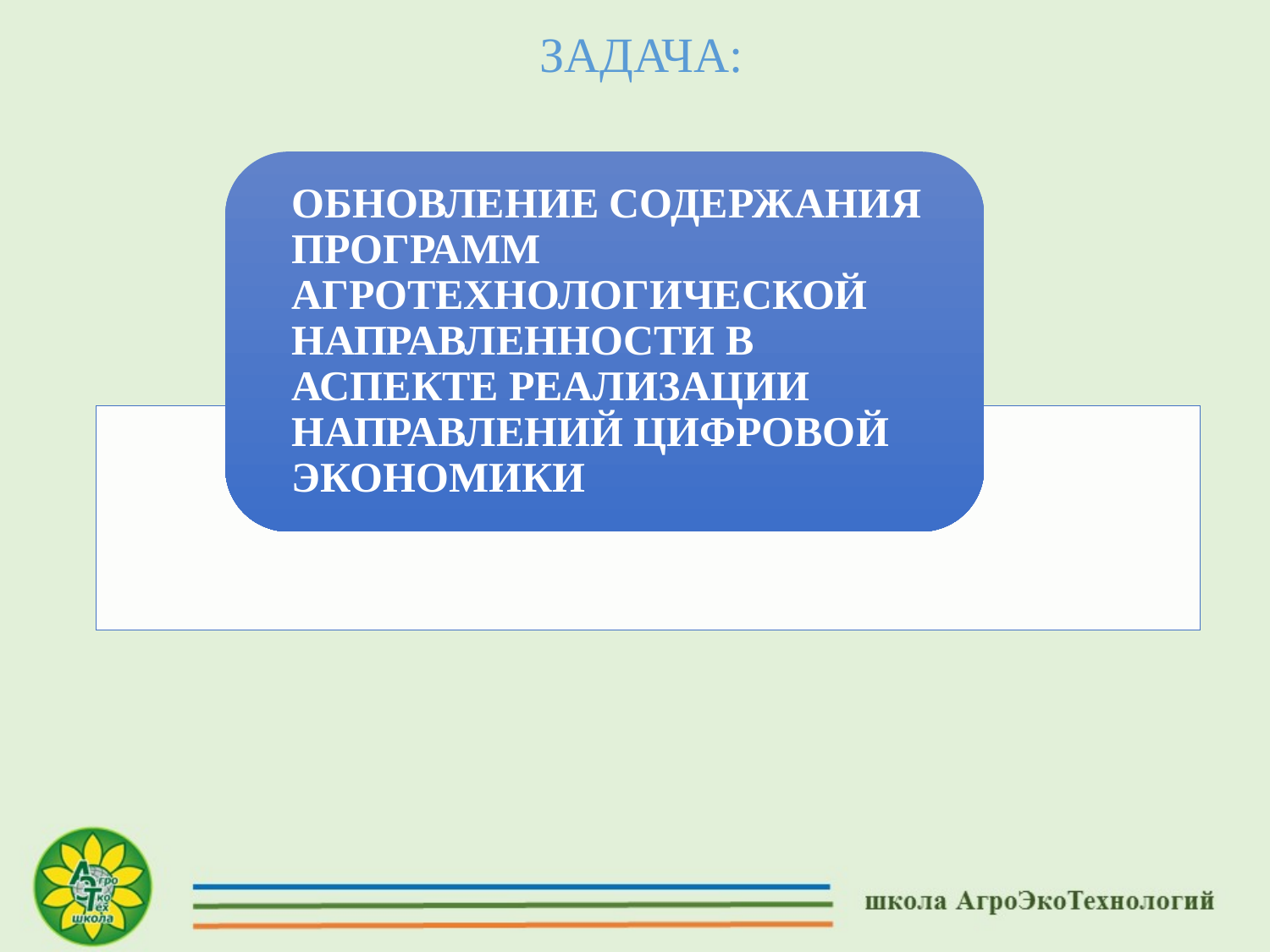

ЗАДАЧА:
ОБНОВЛЕНИЕ СОДЕРЖАНИЯ ПРОГРАММ АГРОТЕХНОЛОГИЧЕСКОЙ НАПРАВЛЕННОСТИ В АСПЕКТЕ РЕАЛИЗАЦИИ НАПРАВЛЕНИЙ ЦИФРОВОЙ ЭКОНОМИКИ